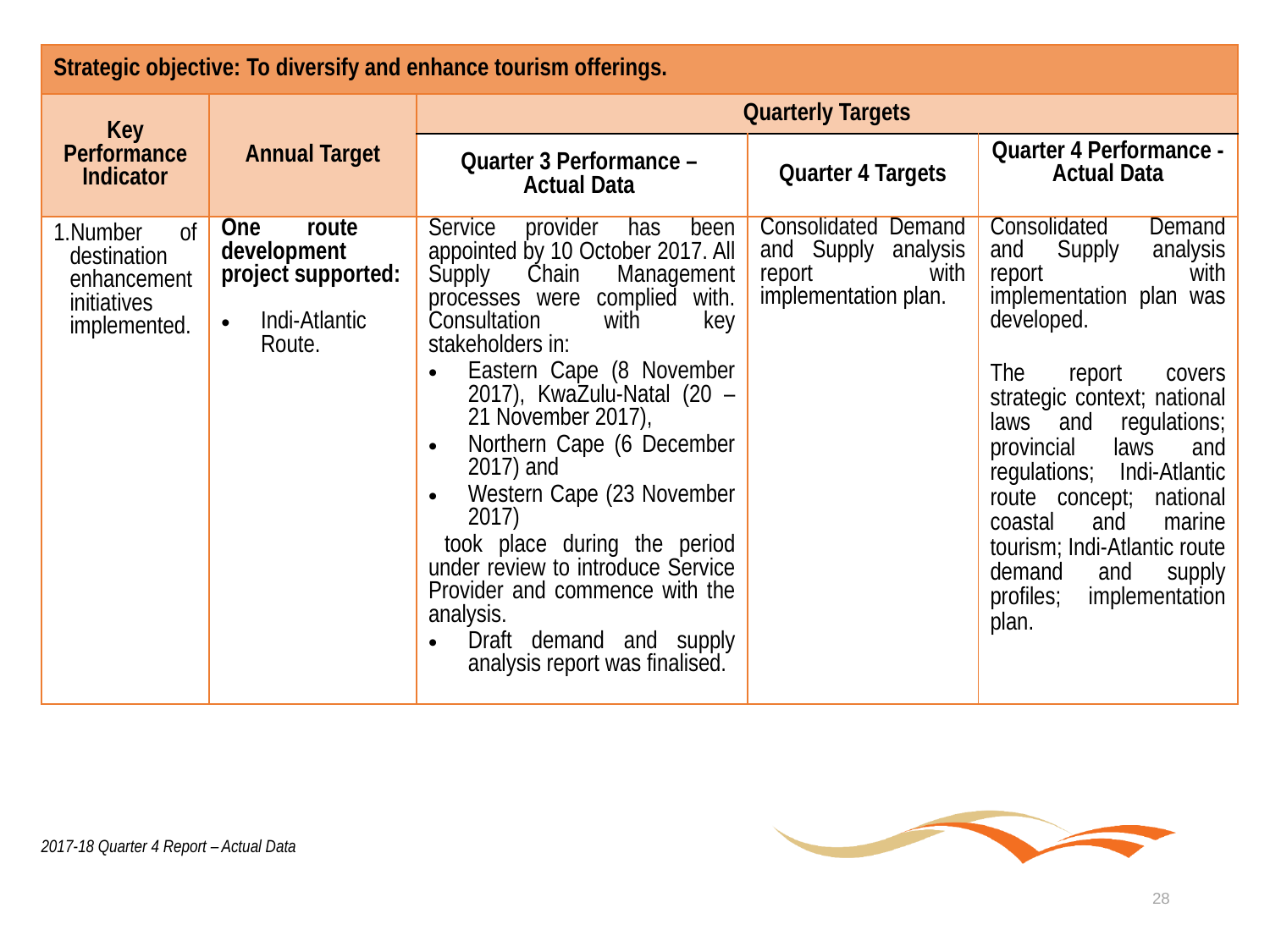

| Strategic objective: To diversify and enhance tourism offerings. |  |  |  |  |
| --- | --- | --- | --- | --- |
| Key Performance Indicator | Annual Target | Quarterly Targets |  |  |
|  |  | Quarter 3 Performance – Actual Data | Quarter 4 Targets | Quarter 4 Performance - Actual Data |
| Number of destination enhancement initiatives implemented. | One route development project supported: Indi-Atlantic Route. | Service provider has been appointed by 10 October 2017. All Supply Chain Management processes were complied with. Consultation with key stakeholders in: Eastern Cape (8 November 2017), KwaZulu-Natal (20 – 21 November 2017), Northern Cape (6 December 2017) and Western Cape (23 November 2017) took place during the period under review to introduce Service Provider and commence with the analysis. Draft demand and supply analysis report was finalised. | Consolidated Demand and Supply analysis report with implementation plan. | Consolidated Demand and Supply analysis report with implementation plan was developed. The report covers strategic context; national laws and regulations; provincial laws and regulations; Indi-Atlantic route concept; national coastal and marine tourism; Indi-Atlantic route demand and supply profiles; implementation plan. |
2017-18 Quarter 4 Report – Actual Data
28